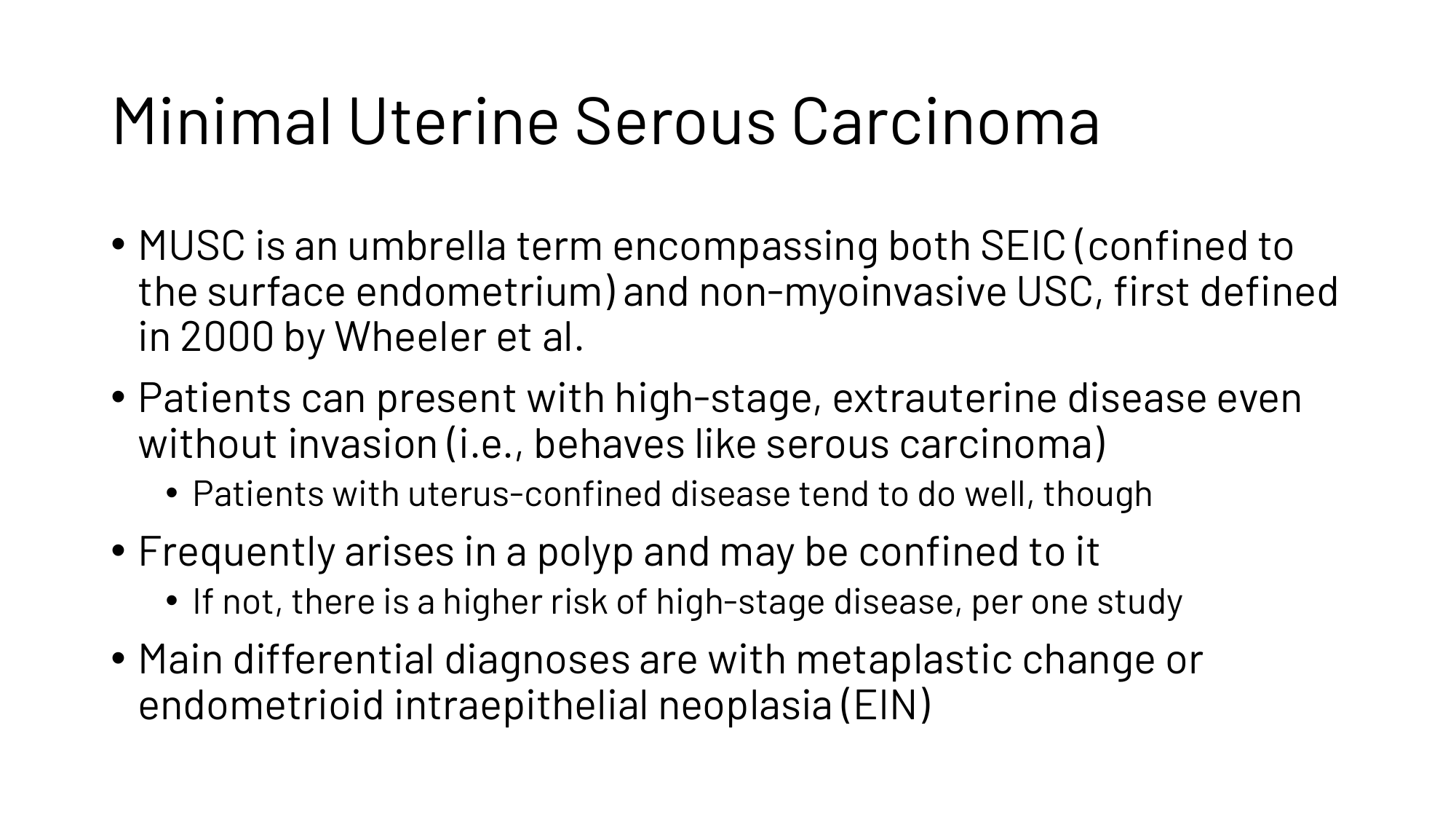

# Minimal Uterine Serous Carcinoma
MUSC is an umbrella term encompassing both SEIC (confined to the surface endometrium) and non-myoinvasive USC, first defined in 2000 by Wheeler et al.
Patients can present with high-stage, extrauterine disease even without invasion (i.e., behaves like serous carcinoma)
Patients with uterus-confined disease tend to do well, though
Frequently arises in a polyp and may be confined to it
If not, there is a higher risk of high-stage disease, per one study
Main differential diagnoses are with metaplastic change or endometrioid intraepithelial neoplasia (EIN)